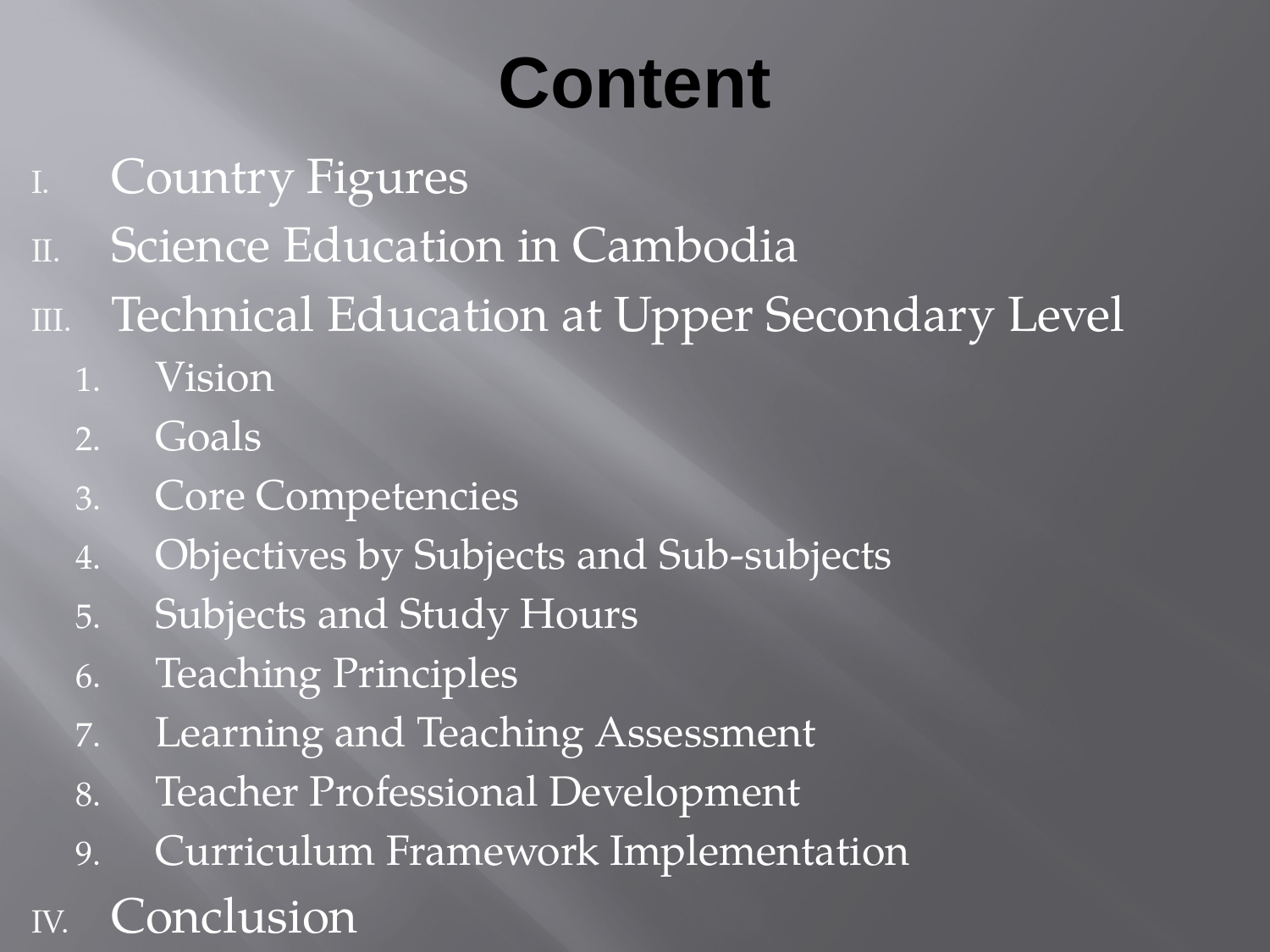

# Content
Country Figures
Science Education in Cambodia
Technical Education at Upper Secondary Level
Vision
Goals
Core Competencies
Objectives by Subjects and Sub-subjects
Subjects and Study Hours
Teaching Principles
Learning and Teaching Assessment
Teacher Professional Development
Curriculum Framework Implementation
Conclusion